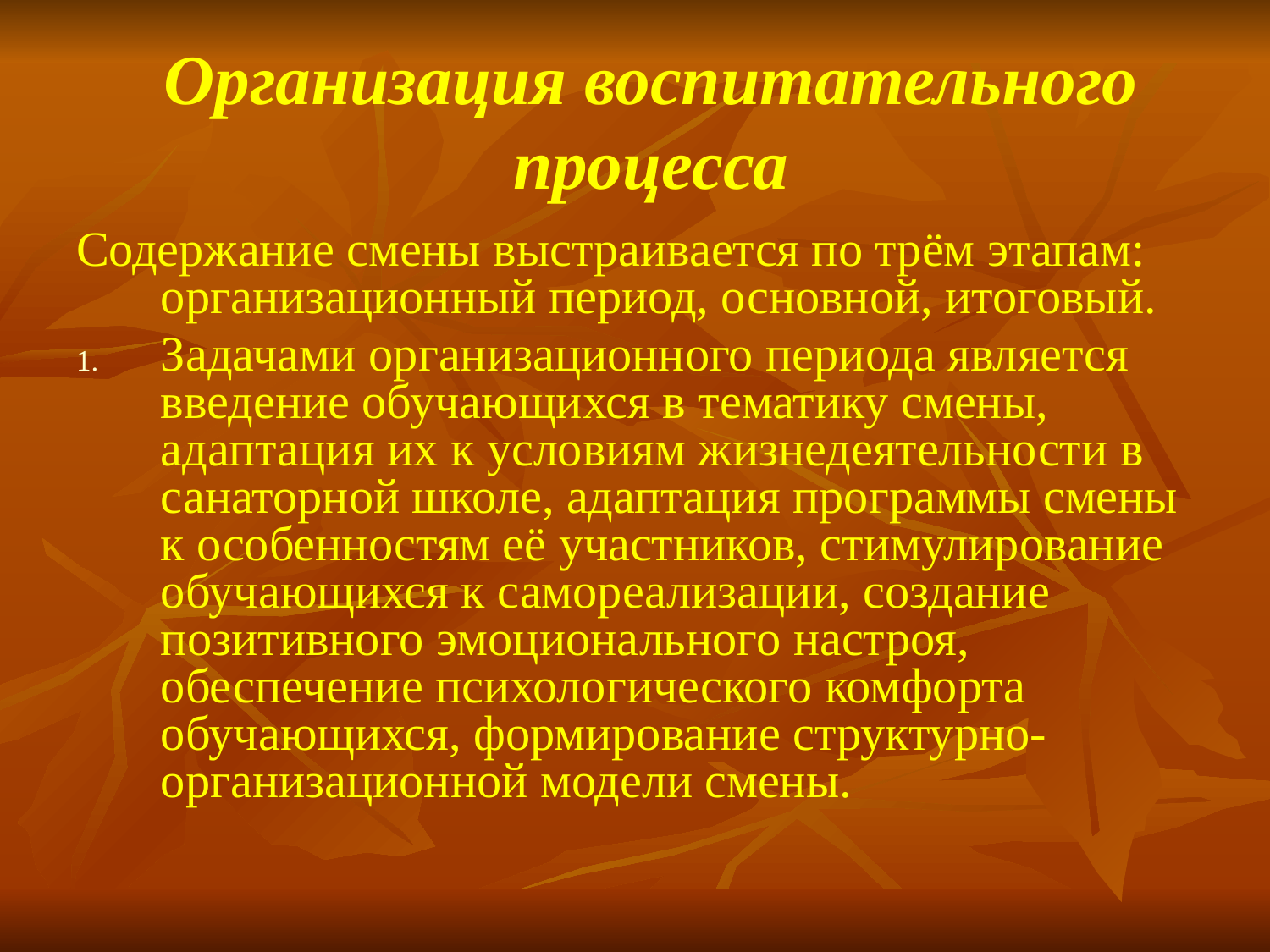

# Организация воспитательного процесса
Содержание смены выстраивается по трём этапам: организационный период, основной, итоговый.
Задачами организационного периода является введение обучающихся в тематику смены, адаптация их к условиям жизнедеятельности в санаторной школе, адаптация программы смены к особенностям её участников, стимулирование обучающихся к самореализации, создание позитивного эмоционального настроя, обеспечение психологического комфорта обучающихся, формирование структурно-организационной модели смены.